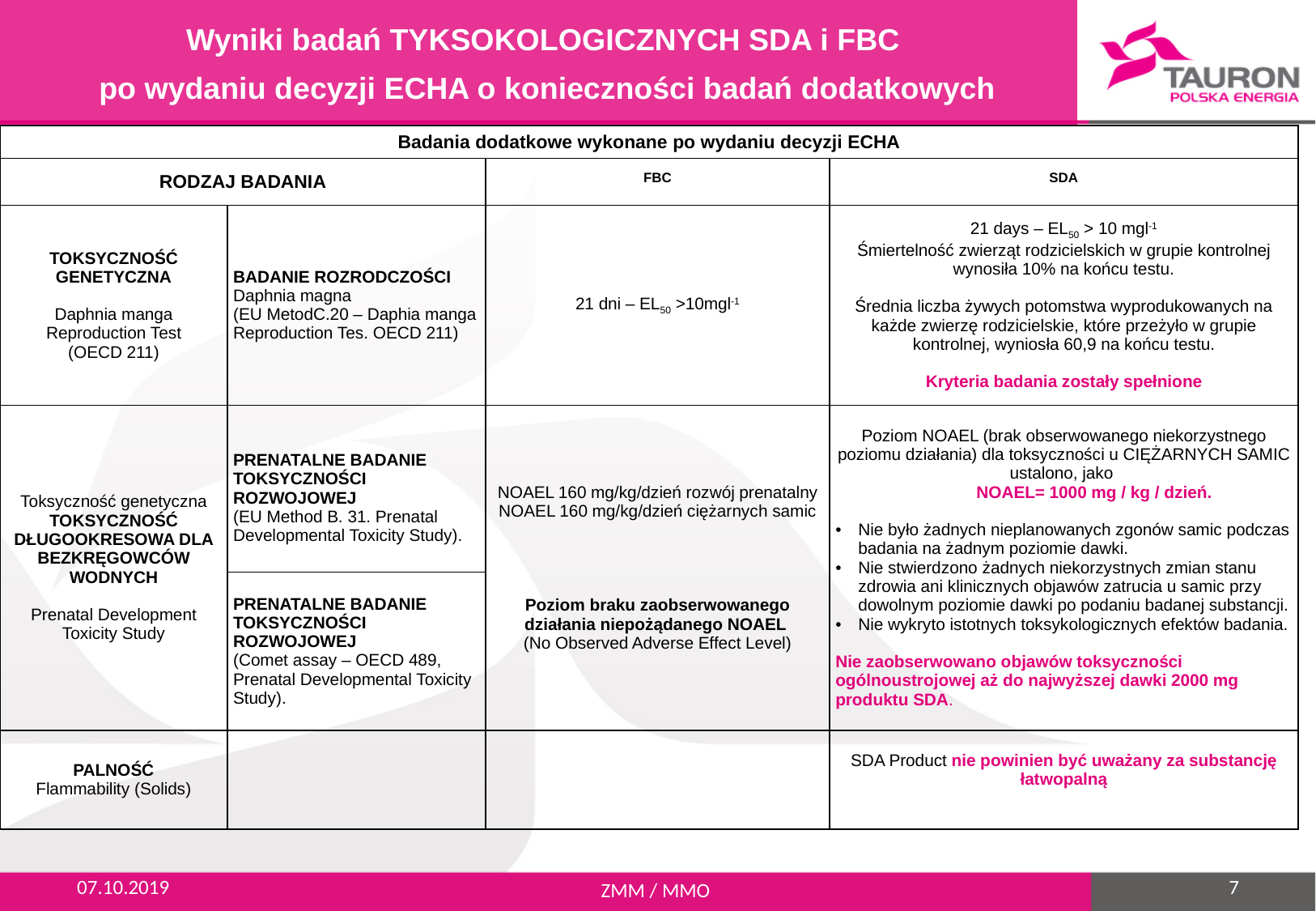

Wyniki badań TYKSOKOLOGICZNYCH SDA i FBC
po wydaniu decyzji ECHA o konieczności badań dodatkowych
| Badania dodatkowe wykonane po wydaniu decyzji ECHA |  |  |  |
| --- | --- | --- | --- |
| RODZAJ BADANIA |  | FBC | SDA |
| TOKSYCZNOŚĆ GENETYCZNA Daphnia manga Reproduction Test (OECD 211) | BADANIE ROZRODCZOŚCI Daphnia magna (EU MetodC.20 – Daphia manga Reproduction Tes. OECD 211) | 21 dni – EL50 >10mgl-1 | 21 days – EL50 > 10 mgl-1 Śmiertelność zwierząt rodzicielskich w grupie kontrolnej wynosiła 10% na końcu testu.    Średnia liczba żywych potomstwa wyprodukowanych na każde zwierzę rodzicielskie, które przeżyło w grupie kontrolnej, wyniosła 60,9 na końcu testu. Kryteria badania zostały spełnione |
| Toksyczność genetyczna TOKSYCZNOŚĆ DŁUGOOKRESOWA DLA BEZKRĘGOWCÓW WODNYCH Prenatal Development Toxicity Study | PRENATALNE BADANIE TOKSYCZNOŚCI ROZWOJOWEJ (EU Method B. 31. Prenatal Developmental Toxicity Study). | NOAEL 160 mg/kg/dzień rozwój prenatalny NOAEL 160 mg/kg/dzień ciężarnych samic Poziom braku zaobserwowanego działania niepożądanego NOAEL (No Observed Adverse Effect Level) | Poziom NOAEL (brak obserwowanego niekorzystnego poziomu działania) dla toksyczności u CIĘŻARNYCH SAMIC ustalono, jako NOAEL= 1000 mg / kg / dzień. Nie było żadnych nieplanowanych zgonów samic podczas badania na żadnym poziomie dawki. Nie stwierdzono żadnych niekorzystnych zmian stanu zdrowia ani klinicznych objawów zatrucia u samic przy dowolnym poziomie dawki po podaniu badanej substancji. Nie wykryto istotnych toksykologicznych efektów badania.   Nie zaobserwowano objawów toksyczności ogólnoustrojowej aż do najwyższej dawki 2000 mg produktu SDA. |
|  | PRENATALNE BADANIE TOKSYCZNOŚCI ROZWOJOWEJ (Comet assay – OECD 489, Prenatal Developmental Toxicity Study). |  |  |
| PALNOŚĆ Flammability (Solids) |  |  | SDA Product nie powinien być uważany za substancję łatwopalną |